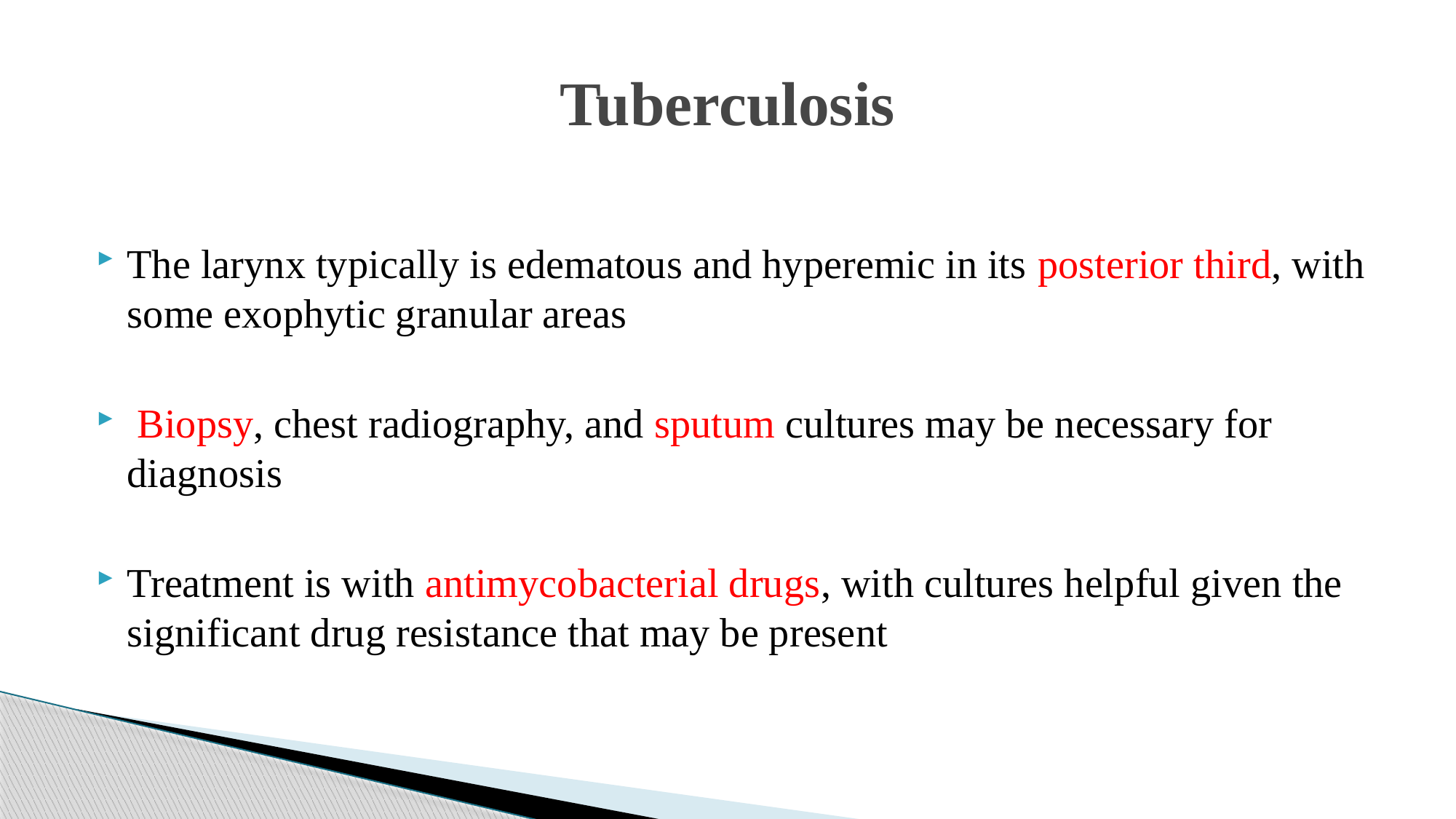

# Tuberculosis

The larynx typically is edematous and hyperemic in its posterior third, with some exophytic granular areas

 Biopsy, chest radiography, and sputum cultures may be necessary for diagnosis

Treatment is with antimycobacterial drugs, with cultures helpful given the significant drug resistance that may be present